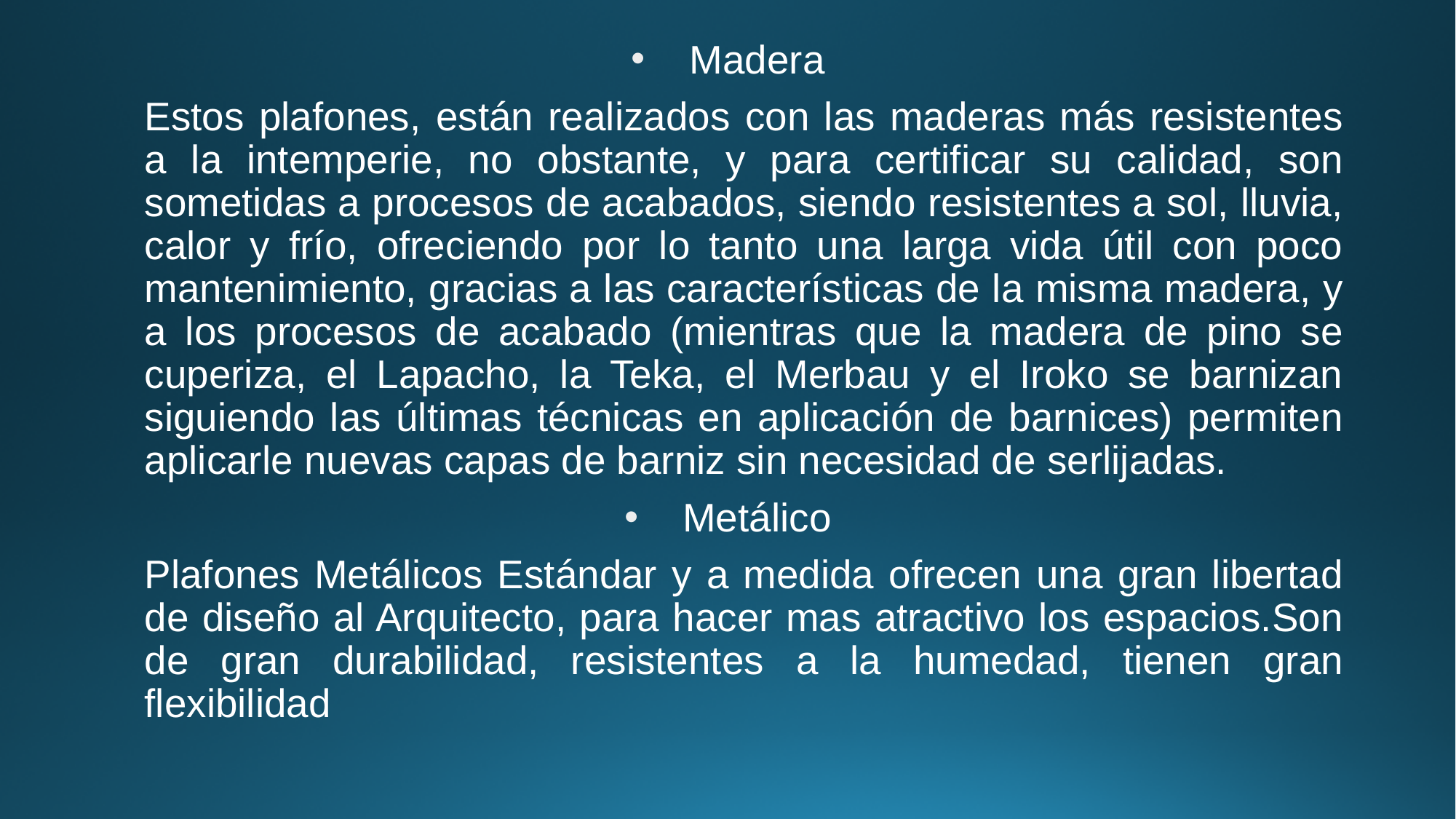

Madera
Estos plafones, están realizados con las maderas más resistentes a la intemperie, no obstante, y para certificar su calidad, son sometidas a procesos de acabados, siendo resistentes a sol, lluvia, calor y frío, ofreciendo por lo tanto una larga vida útil con poco mantenimiento, gracias a las características de la misma madera, y a los procesos de acabado (mientras que la madera de pino se cuperiza, el Lapacho, la Teka, el Merbau y el Iroko se barnizan siguiendo las últimas técnicas en aplicación de barnices) permiten aplicarle nuevas capas de barniz sin necesidad de serlijadas.
Metálico
Plafones Metálicos Estándar y a medida ofrecen una gran libertad de diseño al Arquitecto, para hacer mas atractivo los espacios.Son de gran durabilidad, resistentes a la humedad, tienen gran flexibilidad